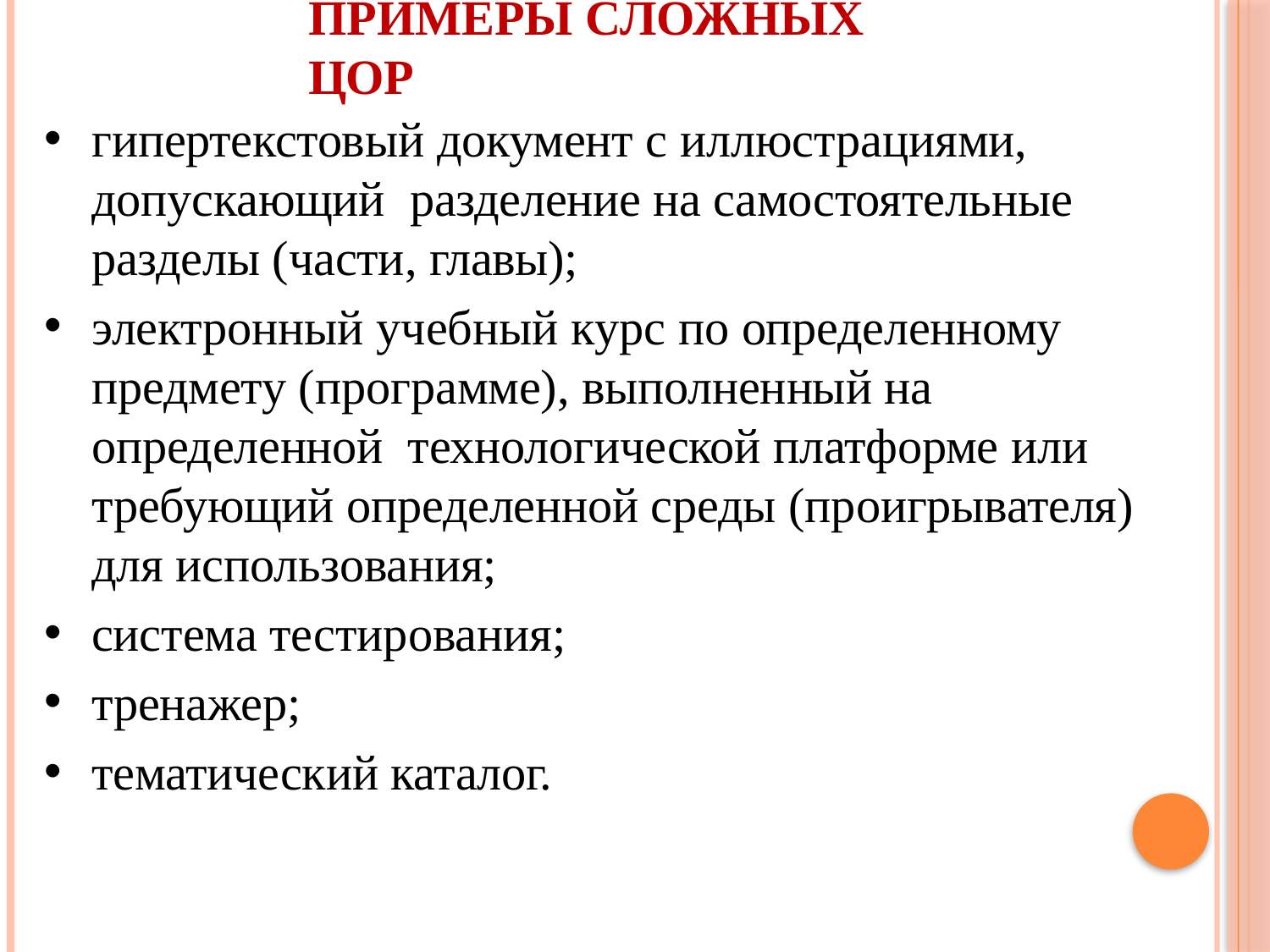

# Примеры сложных ЦОР
гипертекстовый документ с иллюстрациями, допускающий  разделение на самостоятельные разделы (части, главы);
электронный учебный курс по определенному предмету (программе), выполненный на определенной  технологической платформе или требующий определенной среды (проигрывателя) для использования;
система тестирования;
тренажер;
тематический каталог.